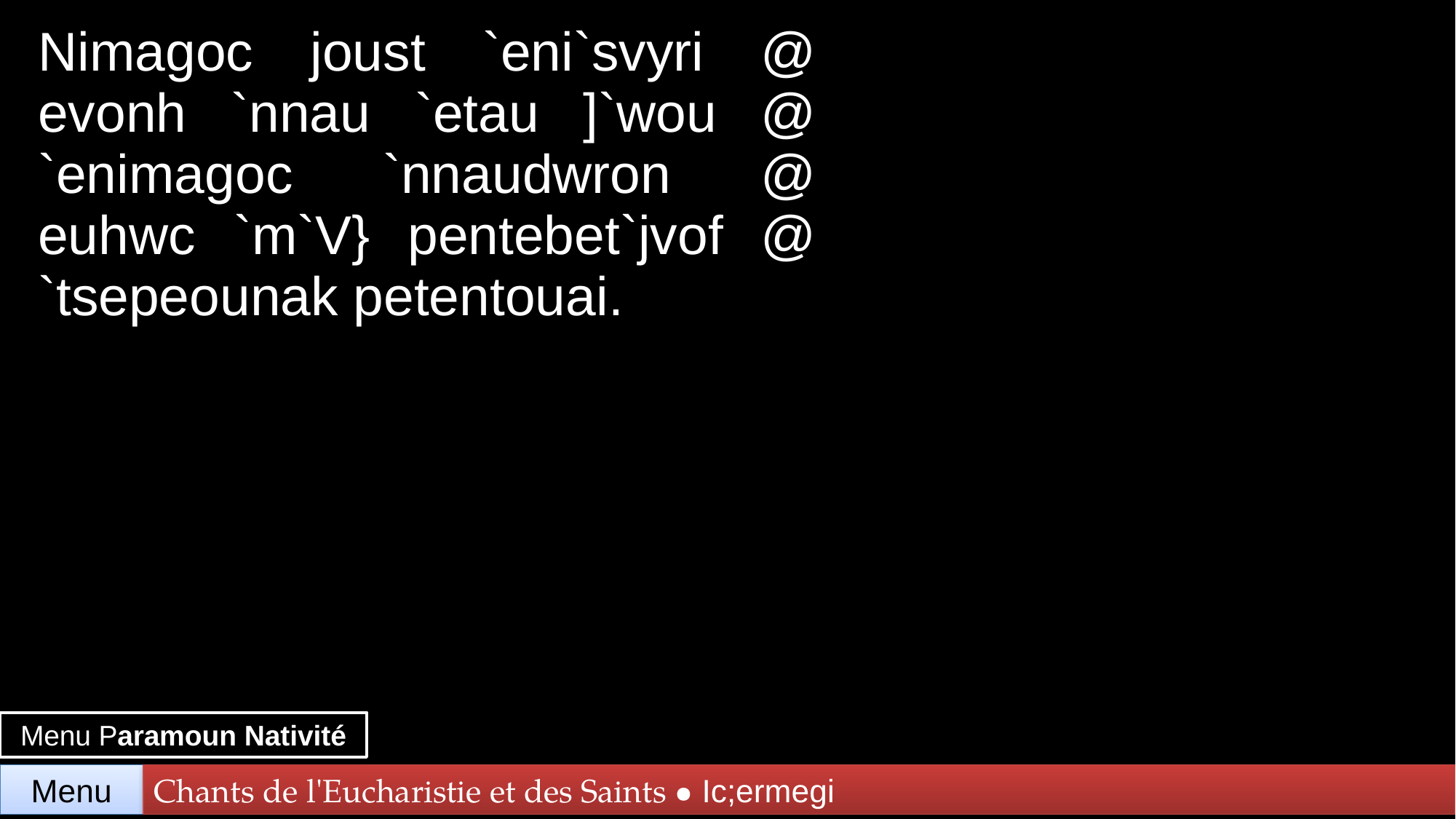

| Nimagoc joust `eni`svyri @ evonh `nnau `etau ]`wou @ `enimagoc `nnaudwron @ euhwc `m`V} pentebet`jvof @ `tsepeounak petentouai. |  |  |
| --- | --- | --- |
|  |  |  |
|  |  |  |
Menu Paramoun Nativité
Chants de l'Eucharistie et des Saints • Ic;ermegi
Menu